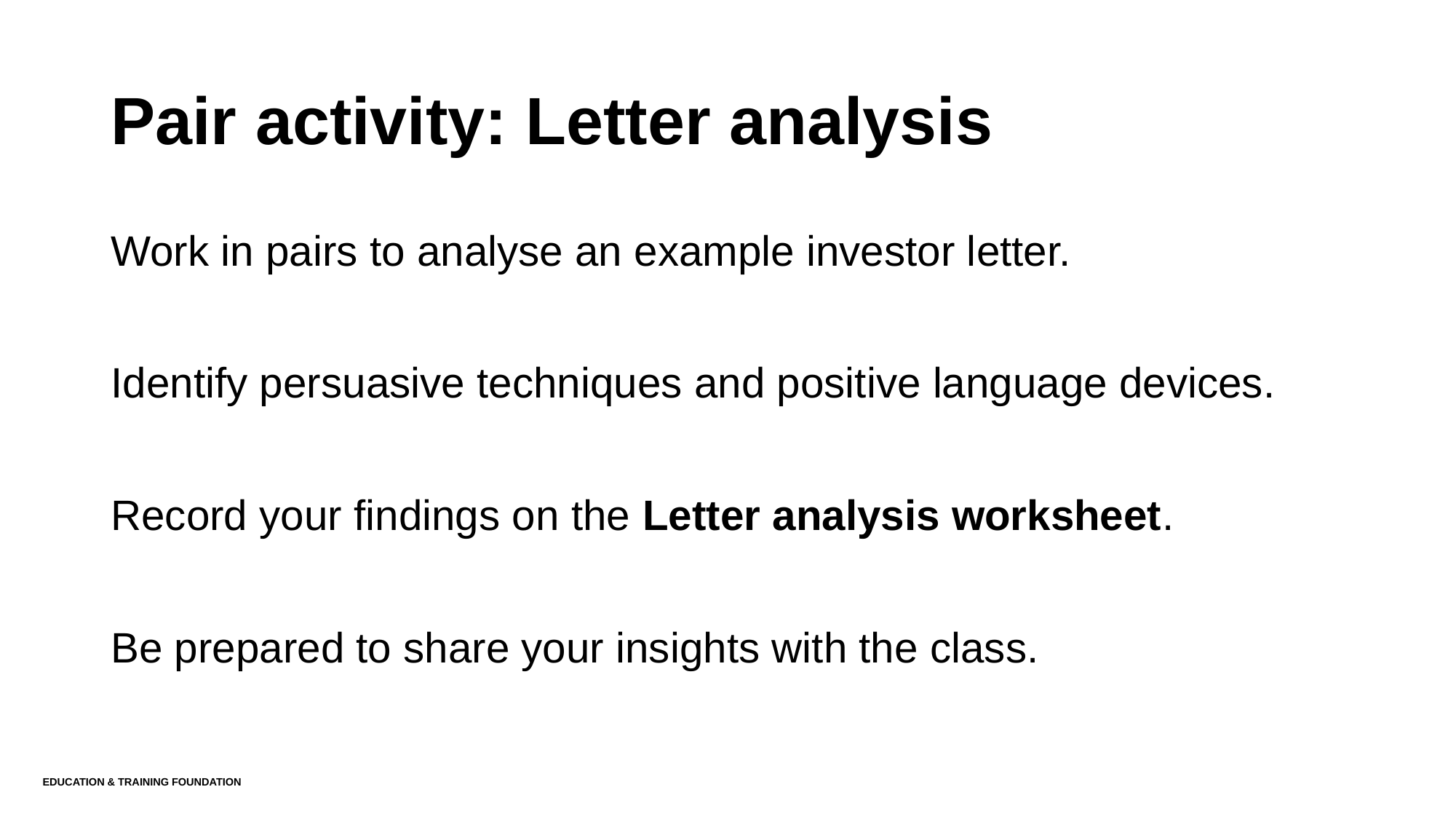

# Pair activity: Letter analysis
Work in pairs to analyse an example investor letter.

Identify persuasive techniques and positive language devices.

Record your findings on the Letter analysis worksheet.

Be prepared to share your insights with the class.
Education & Training Foundation